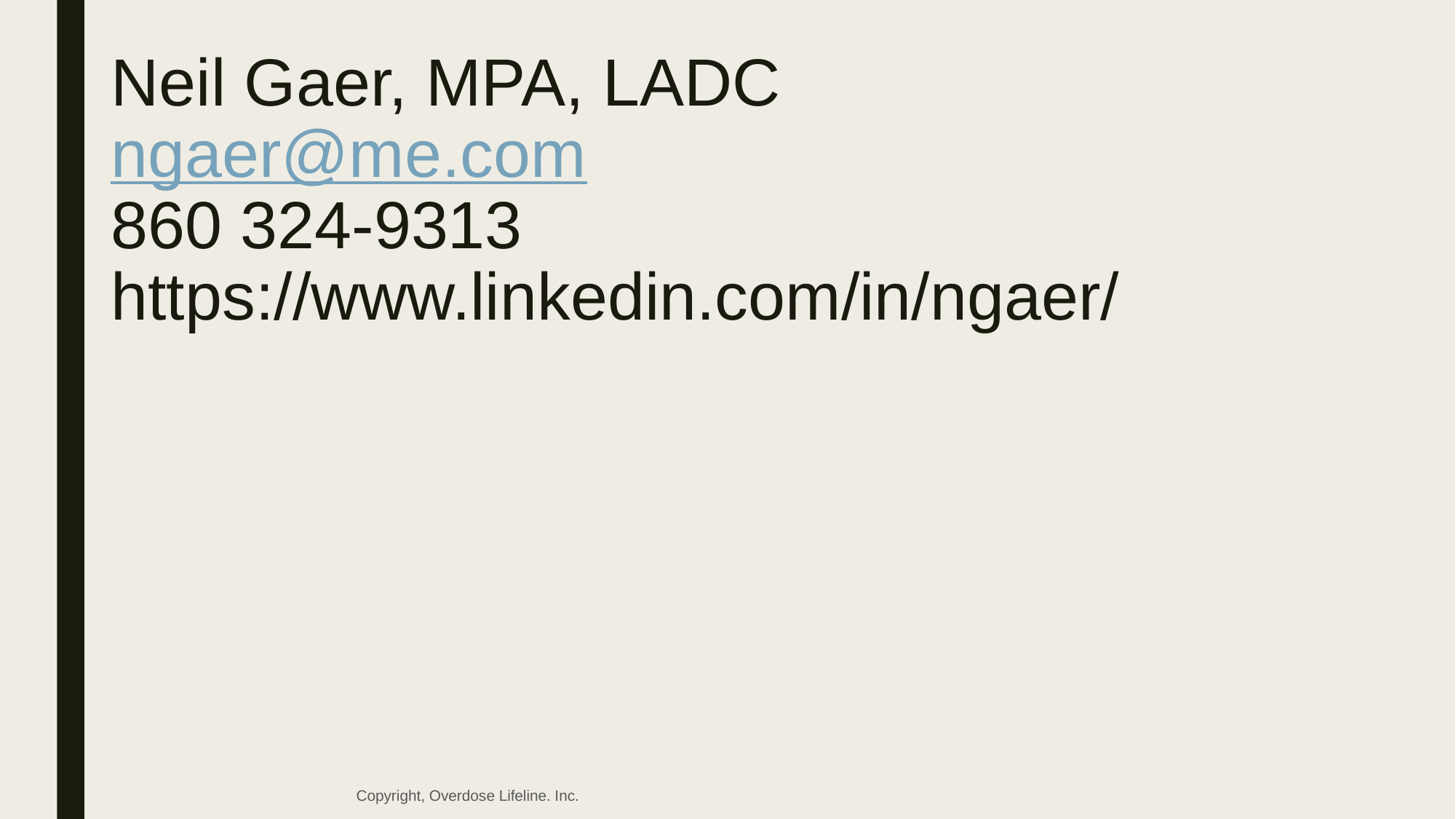

# Neil Gaer, MPA, LADC ngaer@me.com 860 324-9313 https://www.linkedin.com/in/ngaer/
Copyright, Overdose Lifeline. Inc.